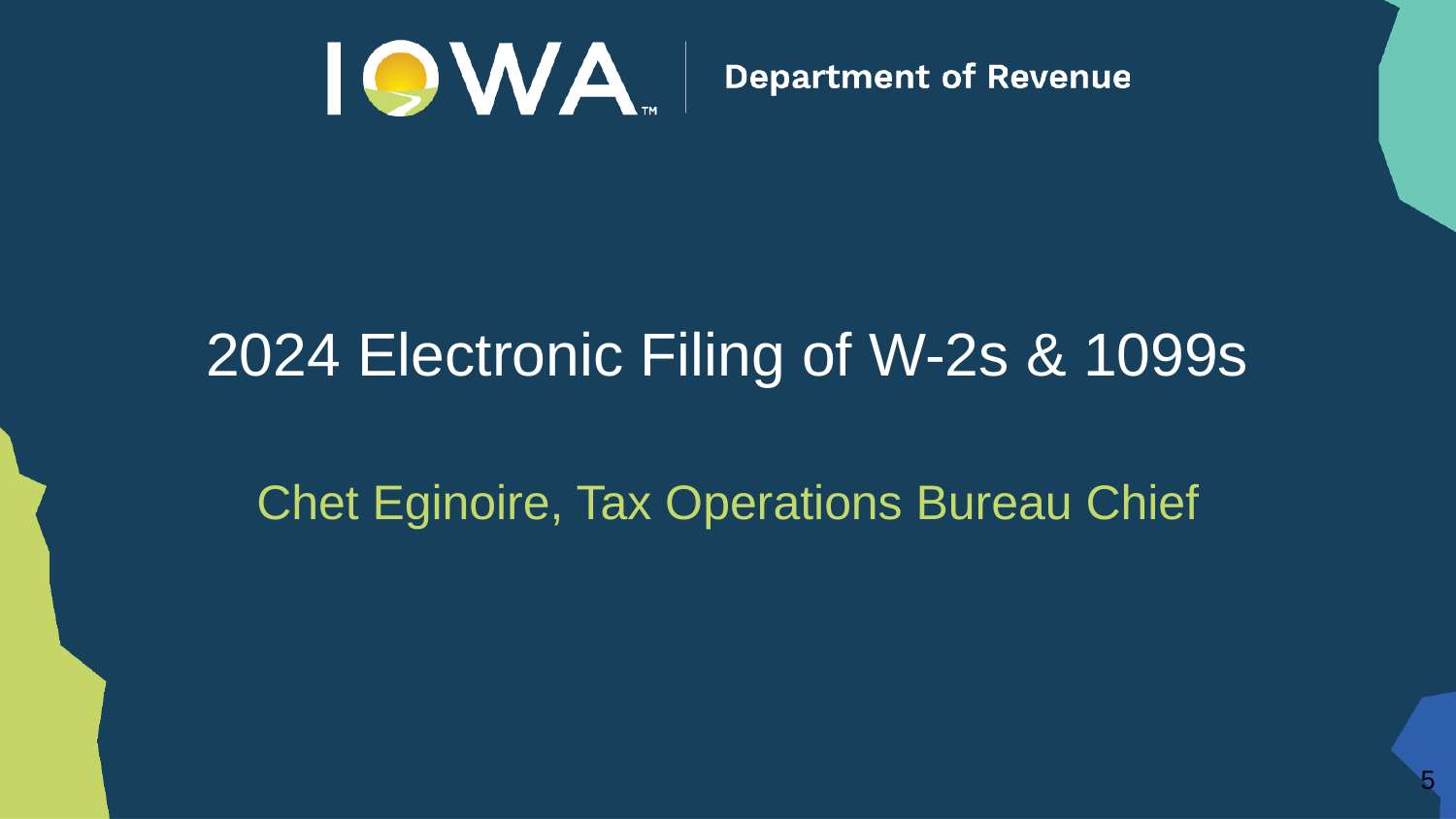

# 2024 Electronic Filing of W-2s & 1099s
Chet Eginoire, Tax Operations Bureau Chief
5